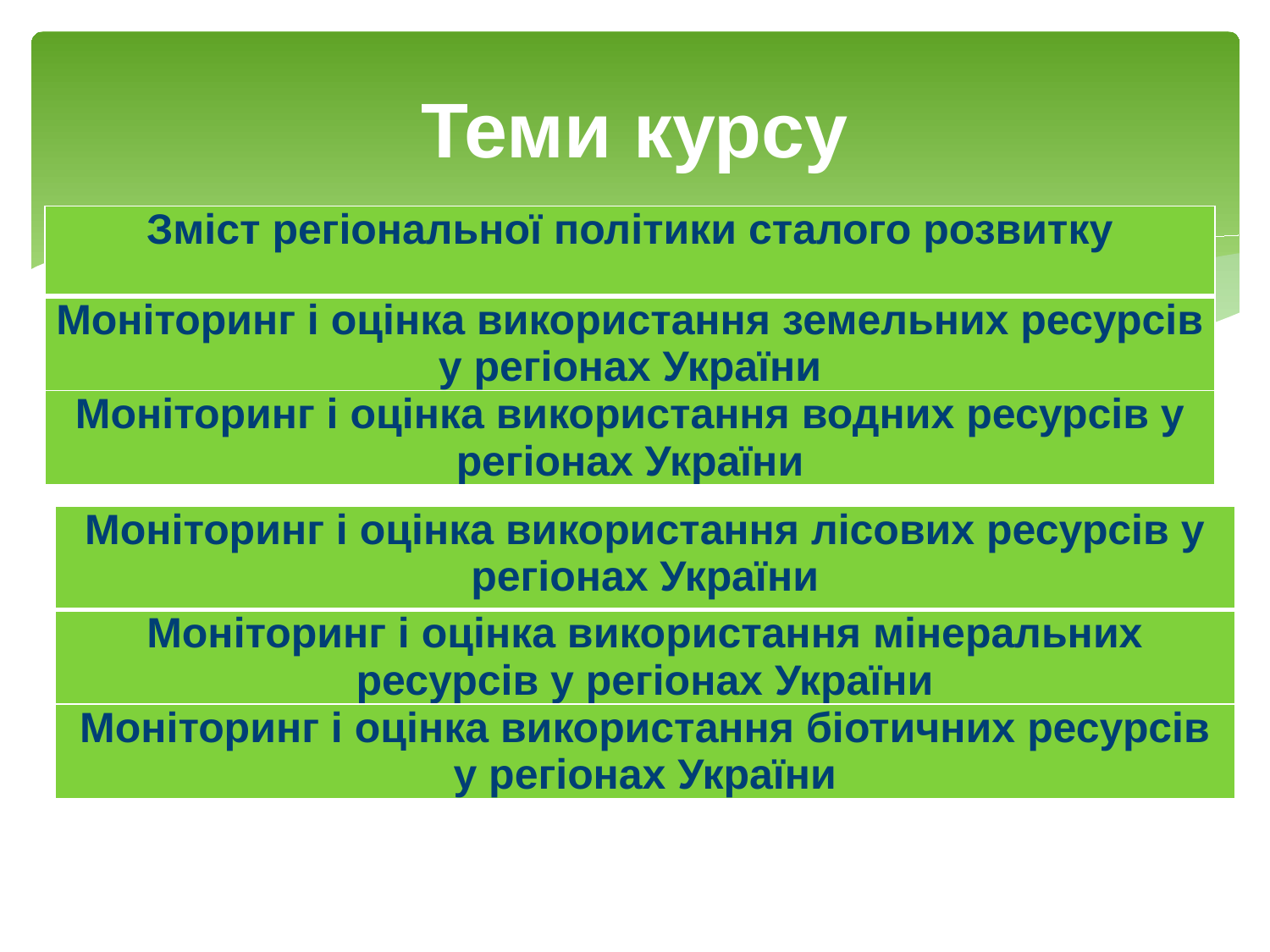

# Теми курсу
| Зміст регіональної політики сталого розвитку |
| --- |
| Моніторинг і оцінка використання земельних ресурсів у регіонах України |
| Моніторинг і оцінка використання водних ресурсів у регіонах України |
| Моніторинг і оцінка використання лісових ресурсів у регіонах України |
| --- |
| Моніторинг і оцінка використання мінеральних ресурсів у регіонах України |
| Моніторинг і оцінка використання біотичних ресурсів у регіонах України |